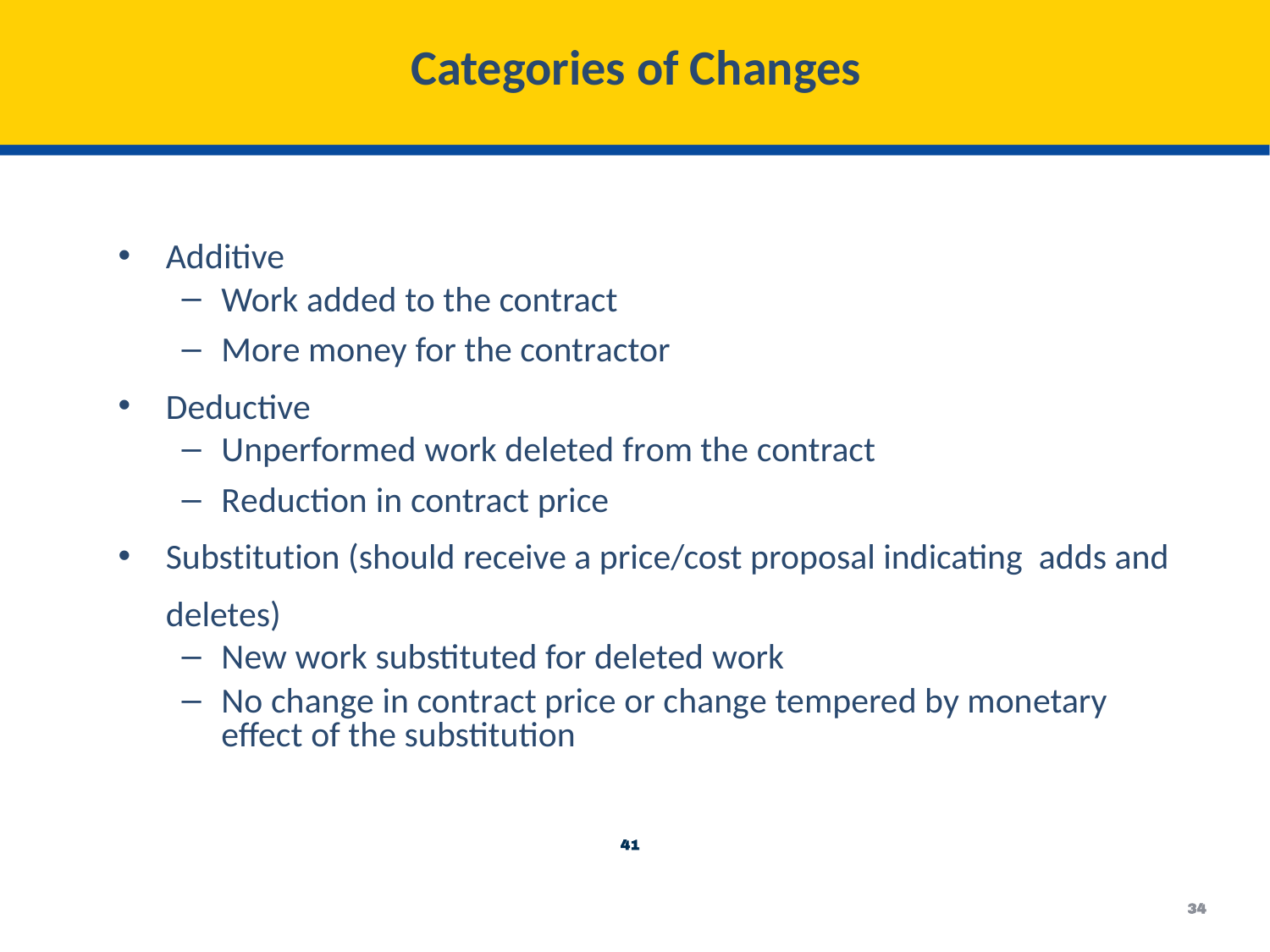

# Categories of Changes
Additive
Work added to the contract
More money for the contractor
Deductive
Unperformed work deleted from the contract
Reduction in contract price
Substitution (should receive a price/cost proposal indicating  adds and deletes)
New work substituted for deleted work
No change in contract price or change tempered by monetary effect of the substitution
41
34